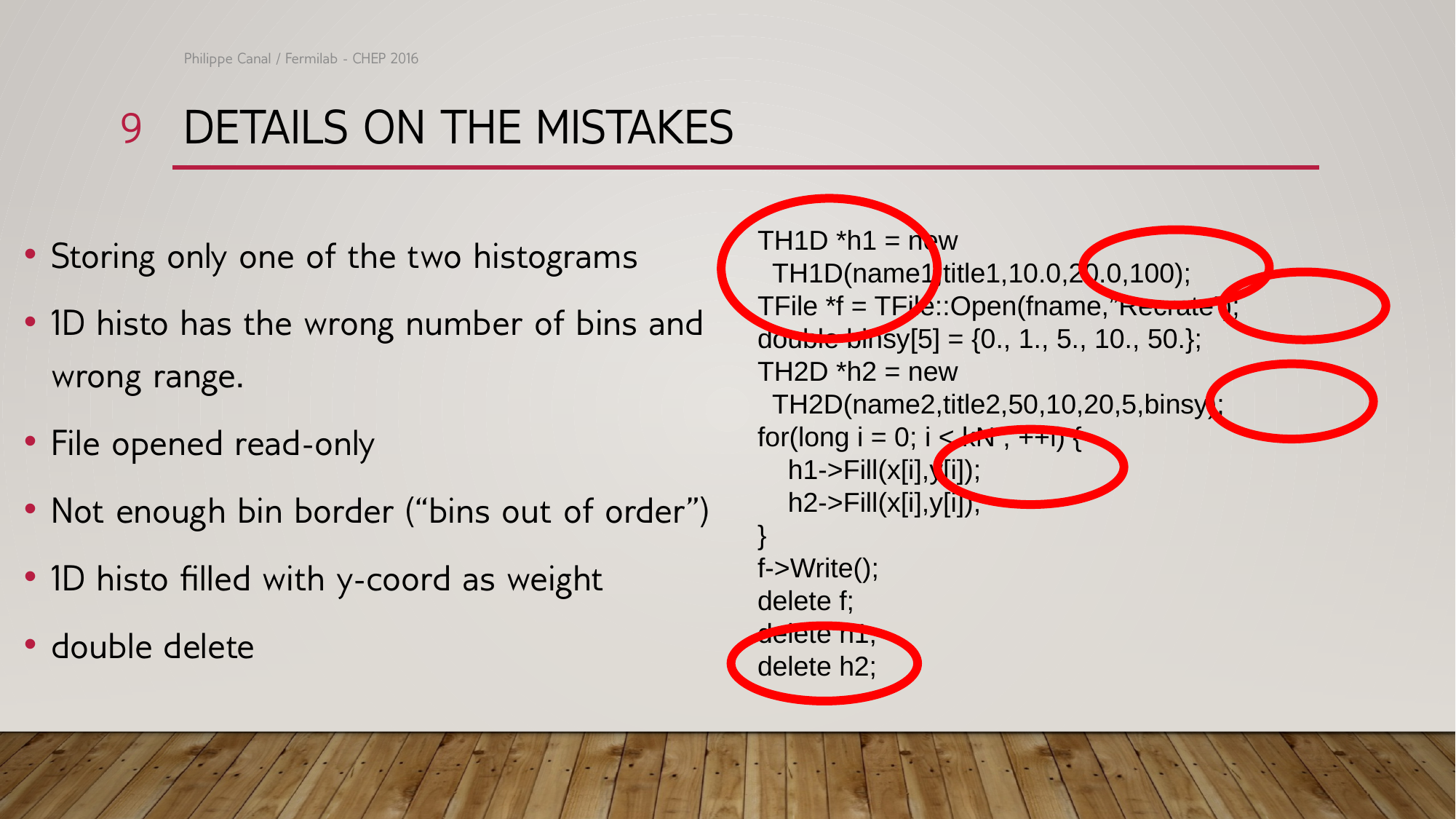

Philippe Canal / Fermilab - CHEP 2016
9
# Details on the mistakeS

Storing only one of the two histograms
1D histo has the wrong number of bins and wrong range.
File opened read-only
Not enough bin border (“bins out of order”)
1D histo filled with y-coord as weight
double delete
TH1D *h1 = new
  TH1D(name1,title1,10.0,20.0,100);
TFile *f = TFile::Open(fname,”Recrate”);
double binsy[5] = {0., 1., 5., 10., 50.};
TH2D *h2 = new
  TH2D(name2,title2,50,10,20,5,binsy);
for(long i = 0; i < kN ; ++i) {
    h1->Fill(x[i],y[i]);
    h2->Fill(x[i],y[i]);
}
f->Write();
delete f;
delete h1;
delete h2;